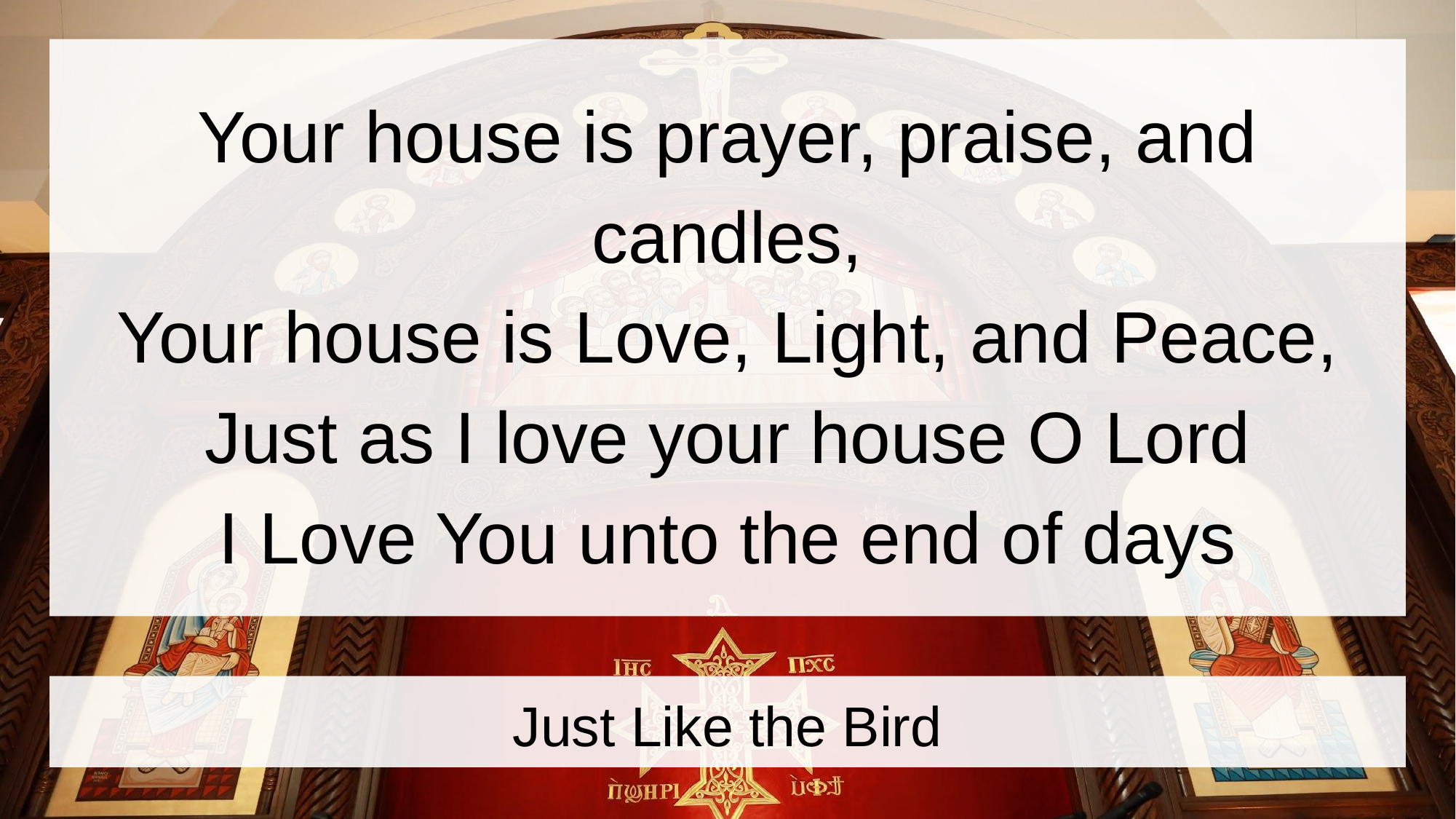

Your house is prayer, praise, and candles,
Your house is Love, Light, and Peace,
Just as I love your house O Lord
I Love You unto the end of days
# Just Like the Bird